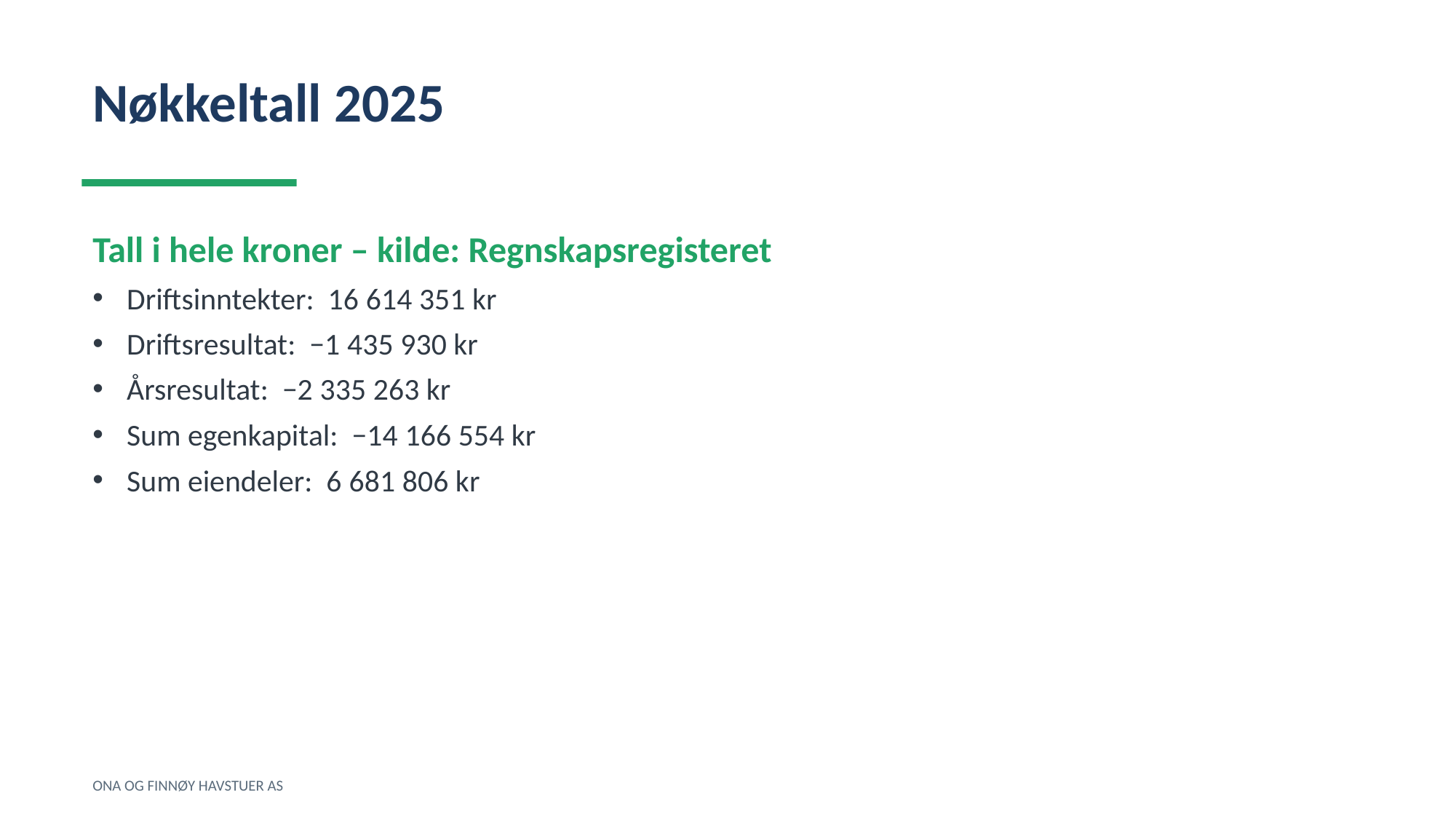

Nøkkeltall 2025

Tall i hele kroner – kilde: Regnskapsregisteret
Driftsinntekter:  16 614 351 kr
Driftsresultat:  −1 435 930 kr
Årsresultat:  −2 335 263 kr
Sum egenkapital:  −14 166 554 kr
Sum eiendeler:  6 681 806 kr
ONA OG FINNØY HAVSTUER AS